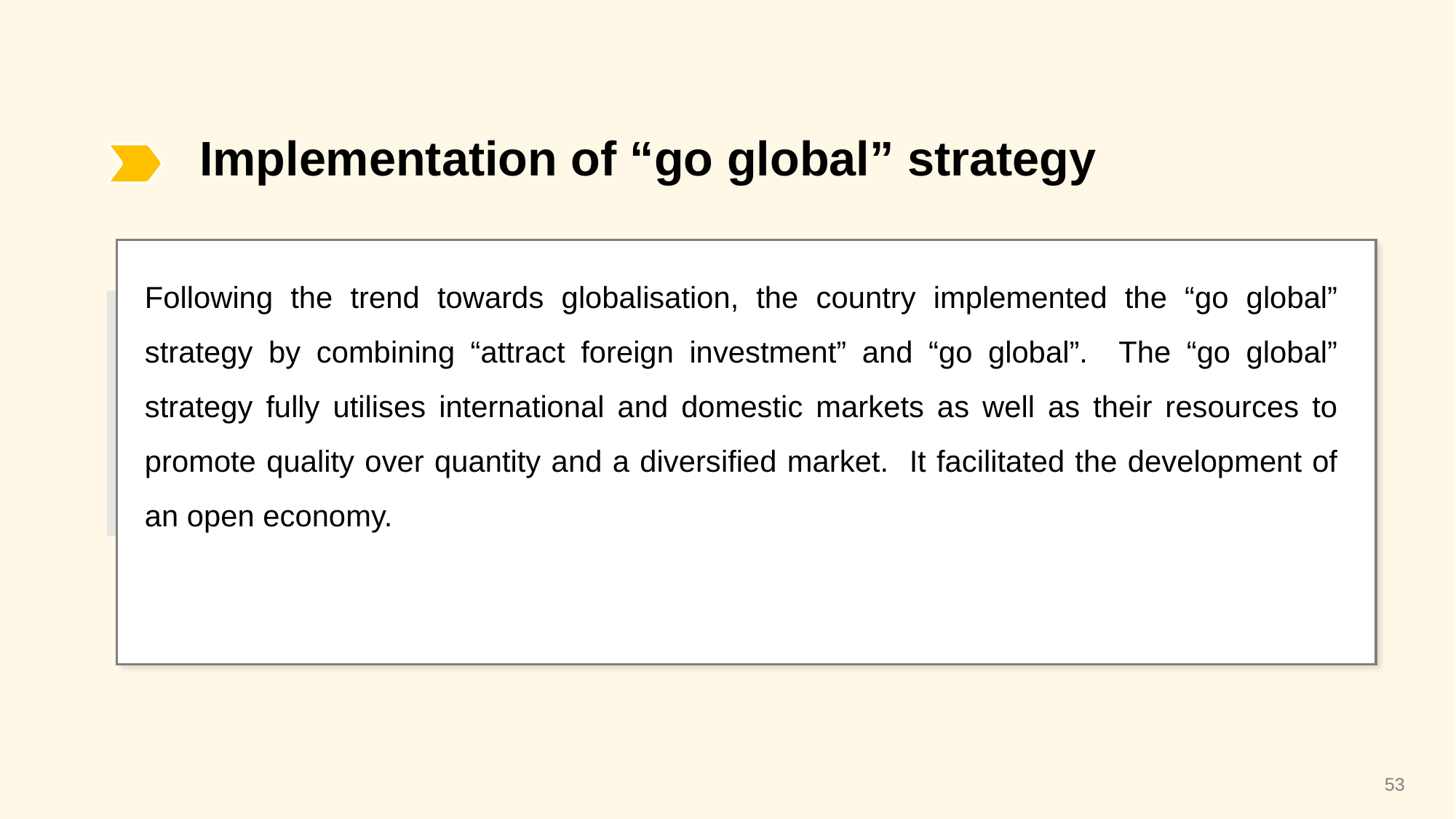

Implementation of “go global” strategy

Following the trend towards globalisation, the country implemented the “go global” strategy by combining “attract foreign investment” and “go global”.  The “go global” strategy fully utilises international and domestic markets as well as their resources to promote quality over quantity and a diversified market.  It facilitated the development of an open economy.